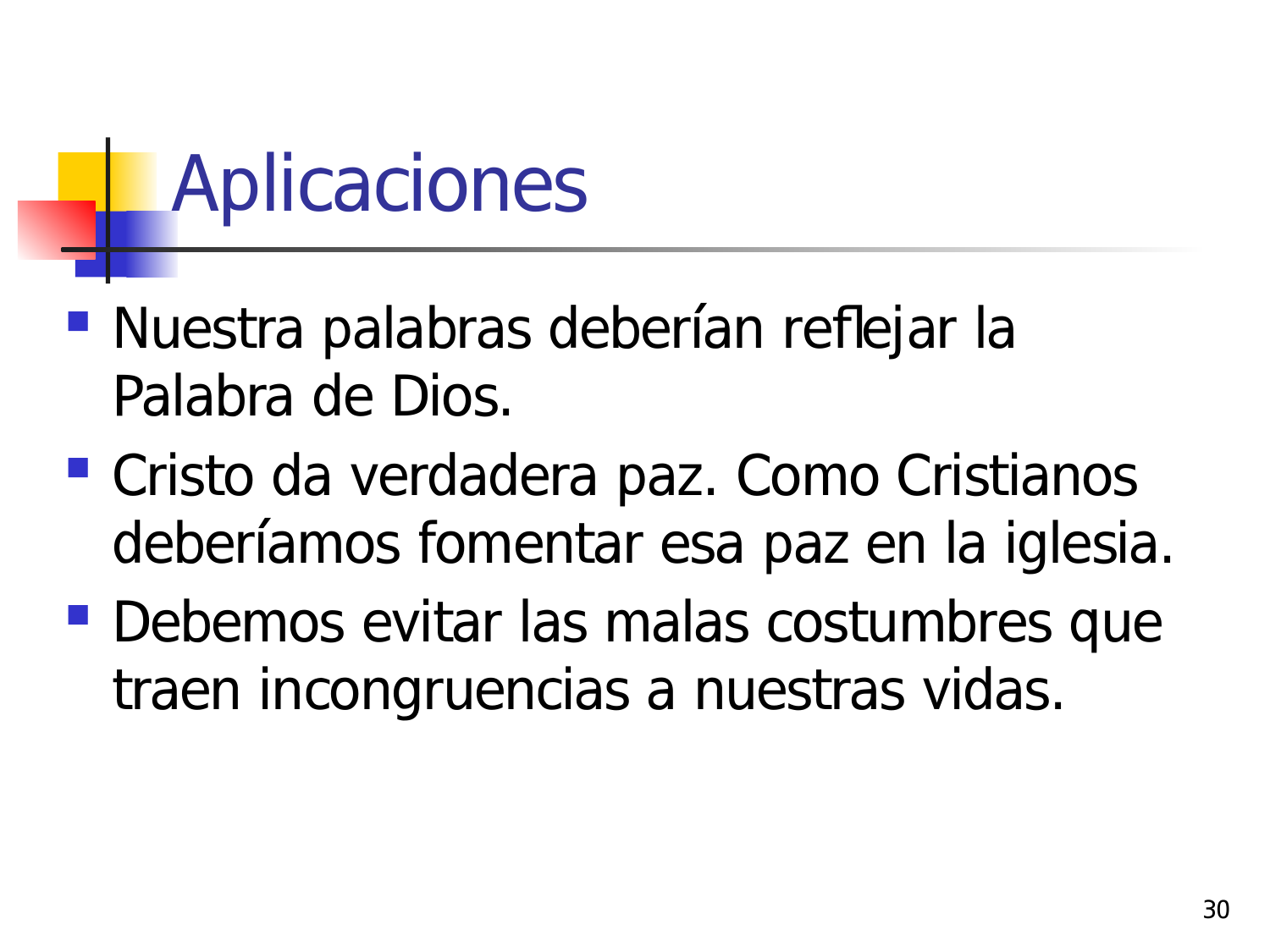

# Aplicaciones
Nuestra palabras deberían reflejar la Palabra de Dios.
Cristo da verdadera paz. Como Cristianos deberíamos fomentar esa paz en la iglesia.
Debemos evitar las malas costumbres que traen incongruencias a nuestras vidas.
30